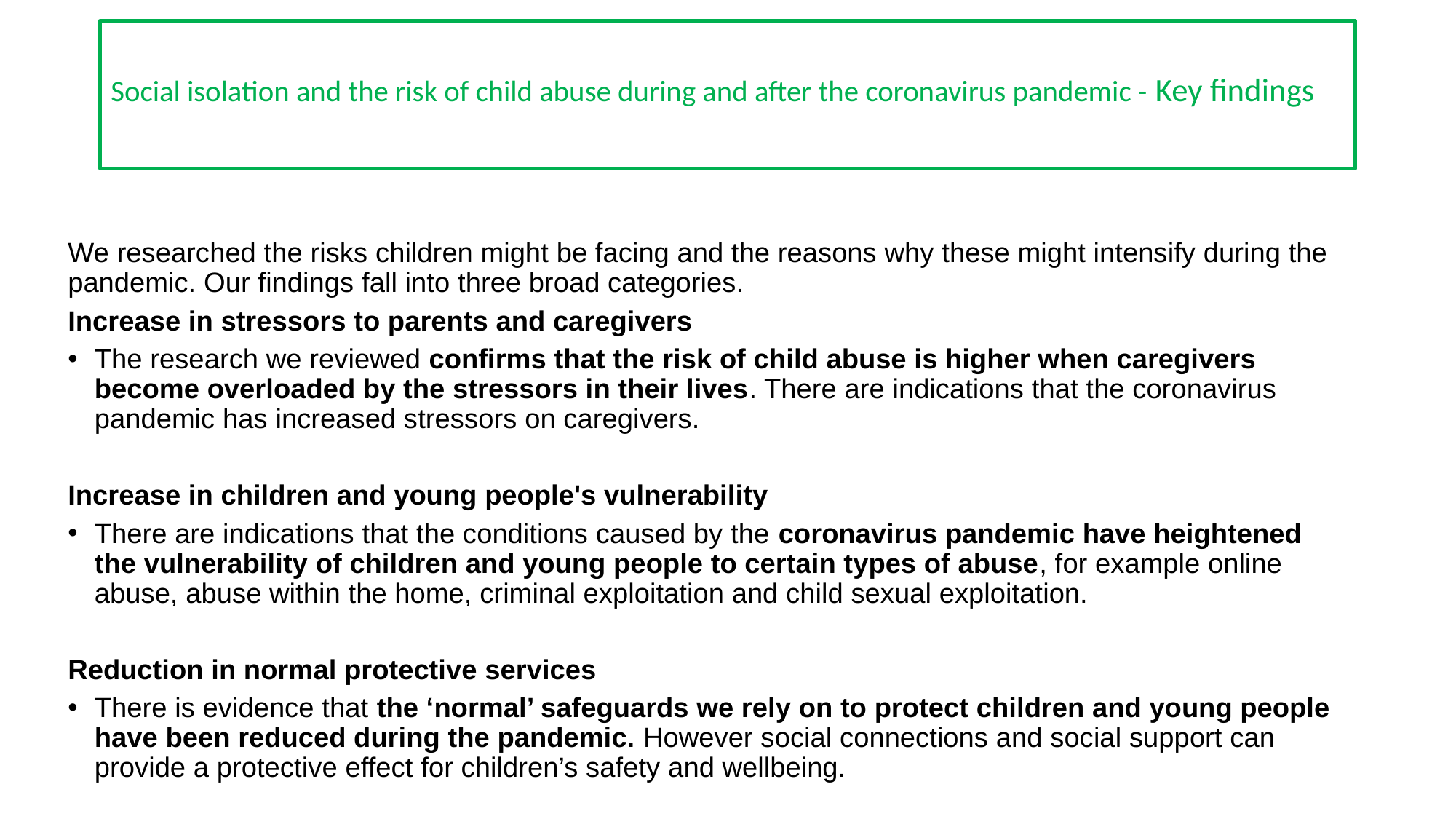

# Social isolation and the risk of child abuse during and after the coronavirus pandemic - Key findings

We researched the risks children might be facing and the reasons why these might intensify during the pandemic. Our findings fall into three broad categories.
Increase in stressors to parents and caregivers
The research we reviewed confirms that the risk of child abuse is higher when caregivers become overloaded by the stressors in their lives. There are indications that the coronavirus pandemic has increased stressors on caregivers.

Increase in children and young people's vulnerability
There are indications that the conditions caused by the coronavirus pandemic have heightened the vulnerability of children and young people to certain types of abuse, for example online abuse, abuse within the home, criminal exploitation and child sexual exploitation.

Reduction in normal protective services
There is evidence that the ‘normal’ safeguards we rely on to protect children and young people have been reduced during the pandemic. However social connections and social support can provide a protective effect for children’s safety and wellbeing.